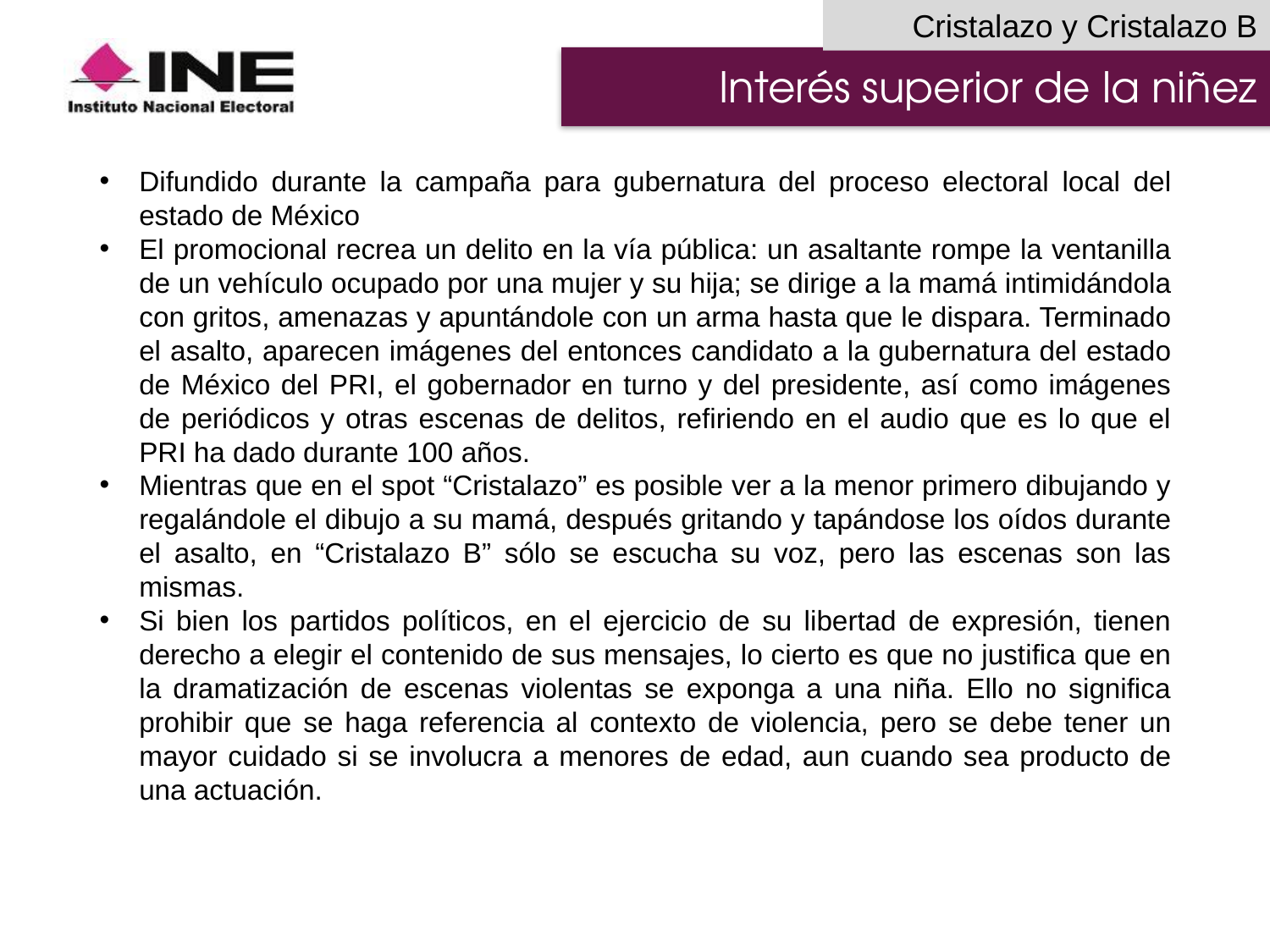

Cristalazo y Cristalazo B
# Interés superior de la niñez
Difundido durante la campaña para gubernatura del proceso electoral local del estado de México
El promocional recrea un delito en la vía pública: un asaltante rompe la ventanilla de un vehículo ocupado por una mujer y su hija; se dirige a la mamá intimidándola con gritos, amenazas y apuntándole con un arma hasta que le dispara. Terminado el asalto, aparecen imágenes del entonces candidato a la gubernatura del estado de México del PRI, el gobernador en turno y del presidente, así como imágenes de periódicos y otras escenas de delitos, refiriendo en el audio que es lo que el PRI ha dado durante 100 años.
Mientras que en el spot “Cristalazo” es posible ver a la menor primero dibujando y regalándole el dibujo a su mamá, después gritando y tapándose los oídos durante el asalto, en “Cristalazo B” sólo se escucha su voz, pero las escenas son las mismas.
Si bien los partidos políticos, en el ejercicio de su libertad de expresión, tienen derecho a elegir el contenido de sus mensajes, lo cierto es que no justifica que en la dramatización de escenas violentas se exponga a una niña. Ello no significa prohibir que se haga referencia al contexto de violencia, pero se debe tener un mayor cuidado si se involucra a menores de edad, aun cuando sea producto de una actuación.